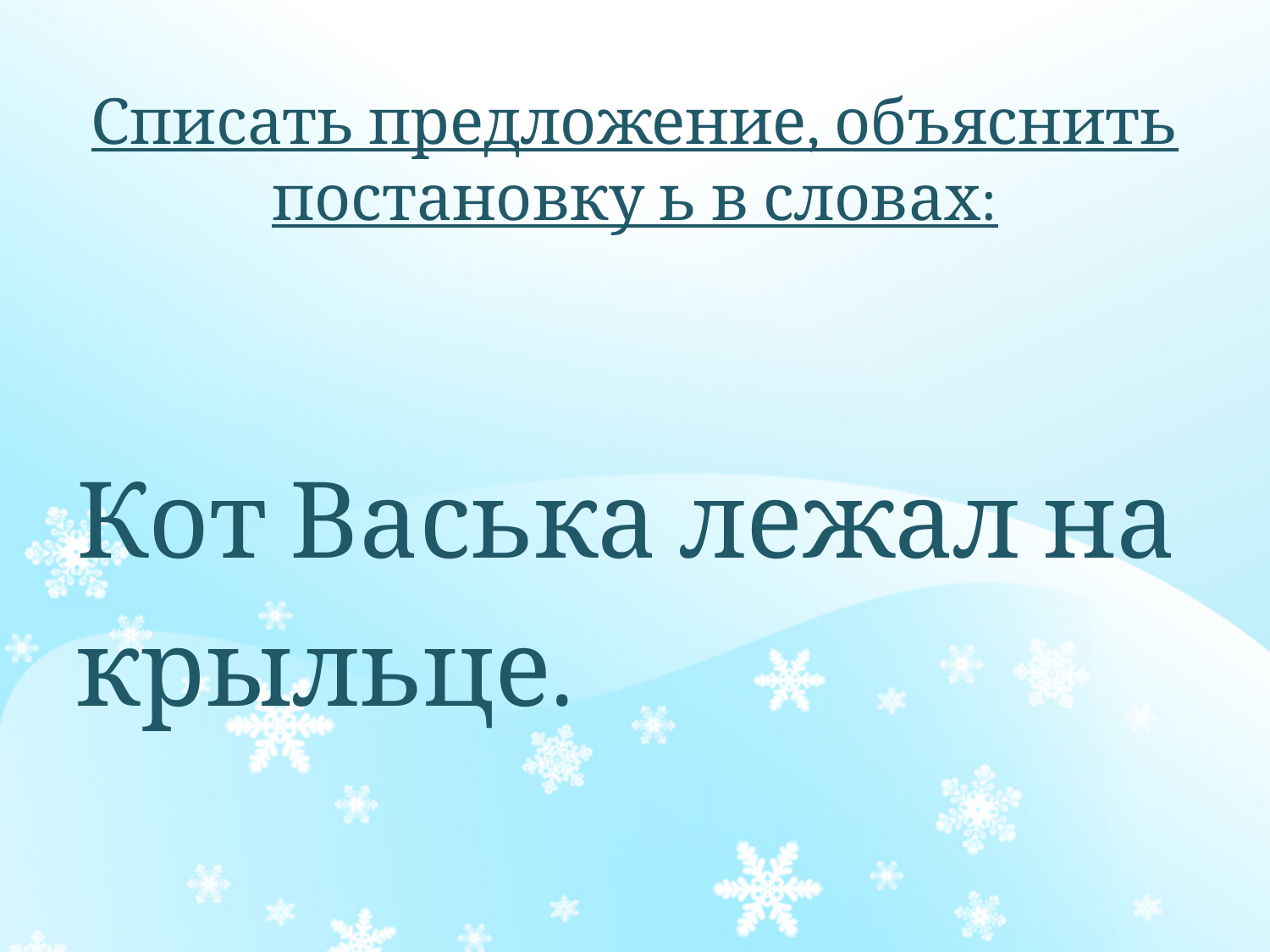

# Списать предложение, объяснить постановку ь в словах:
Кот Васька лежал на
крыльце.